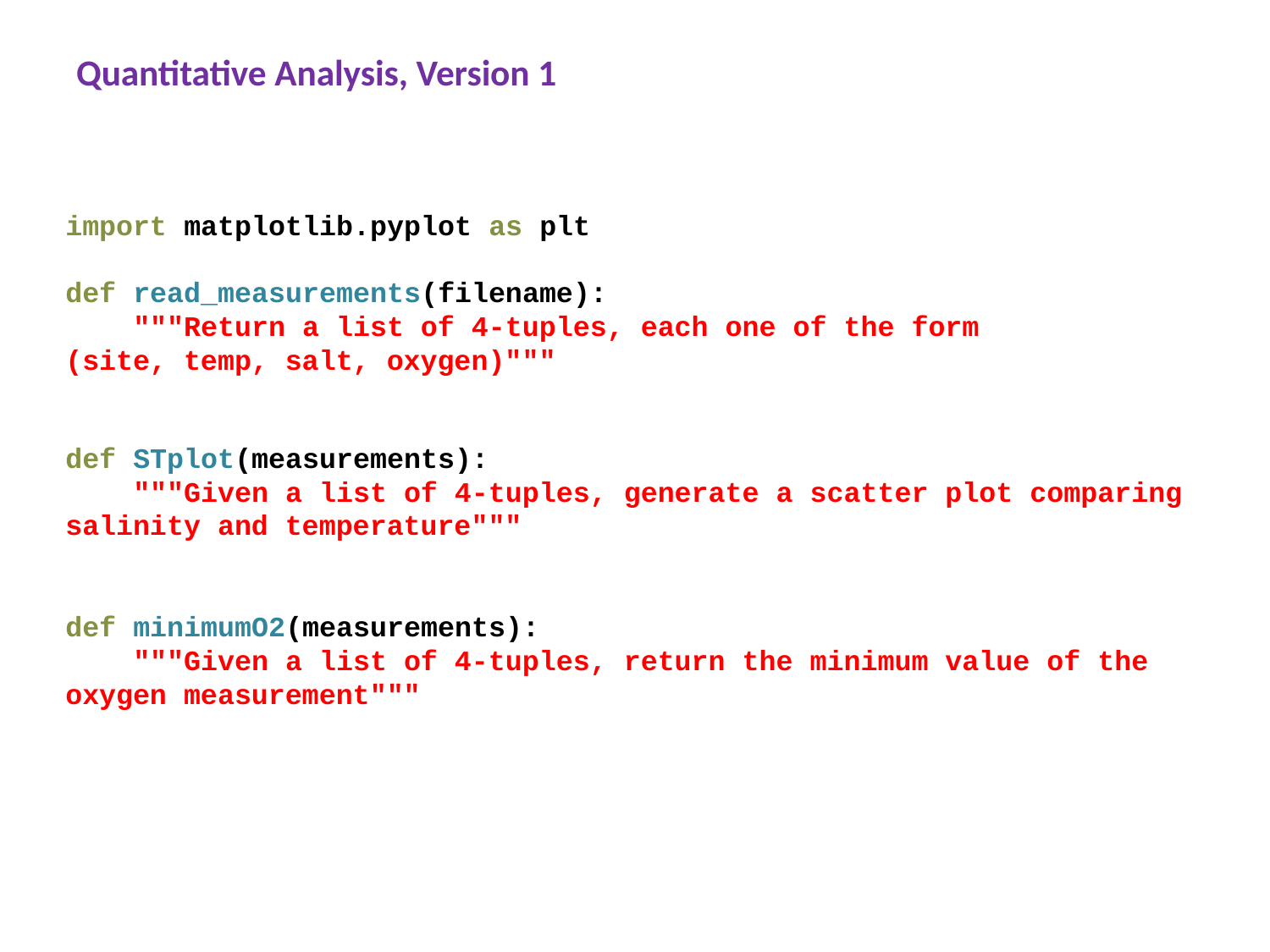

# Quantitative Analysis, Version 1
import matplotlib.pyplot as plt

def read_measurements(filename):
    """Return a list of 4-tuples, each one of the form
(site, temp, salt, oxygen)"""

def STplot(measurements):
    """Given a list of 4-tuples, generate a scatter plot comparing salinity and temperature"""

def minimumO2(measurements):
    """Given a list of 4-tuples, return the minimum value of the oxygen measurement"""